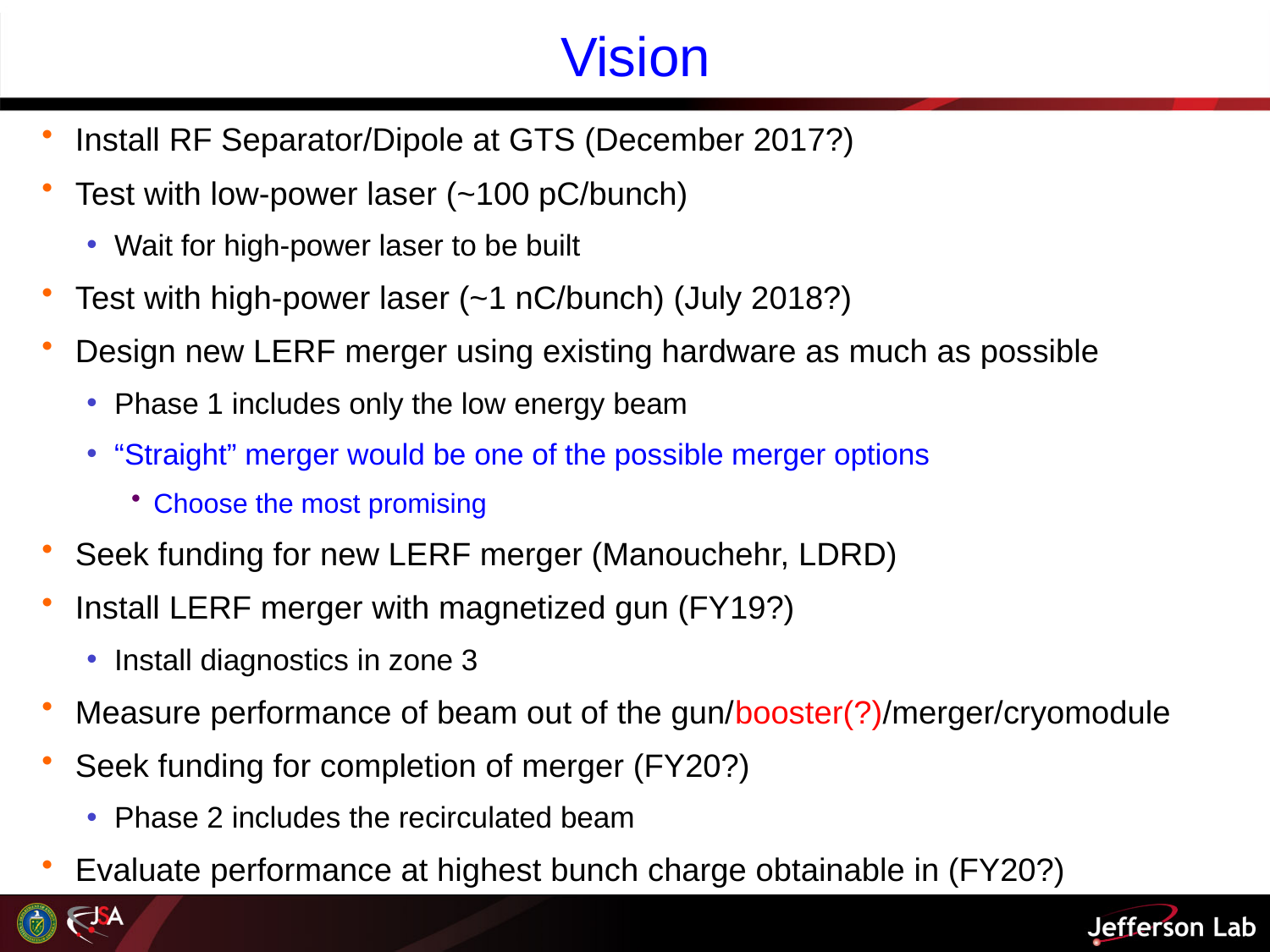

# Vision
Install RF Separator/Dipole at GTS (December 2017?)
Test with low-power laser (~100 pC/bunch)
Wait for high-power laser to be built
Test with high-power laser (~1 nC/bunch) (July 2018?)
Design new LERF merger using existing hardware as much as possible
Phase 1 includes only the low energy beam
“Straight” merger would be one of the possible merger options
Choose the most promising
Seek funding for new LERF merger (Manouchehr, LDRD)
Install LERF merger with magnetized gun (FY19?)
Install diagnostics in zone 3
Measure performance of beam out of the gun/booster(?)/merger/cryomodule
Seek funding for completion of merger (FY20?)
Phase 2 includes the recirculated beam
Evaluate performance at highest bunch charge obtainable in (FY20?)